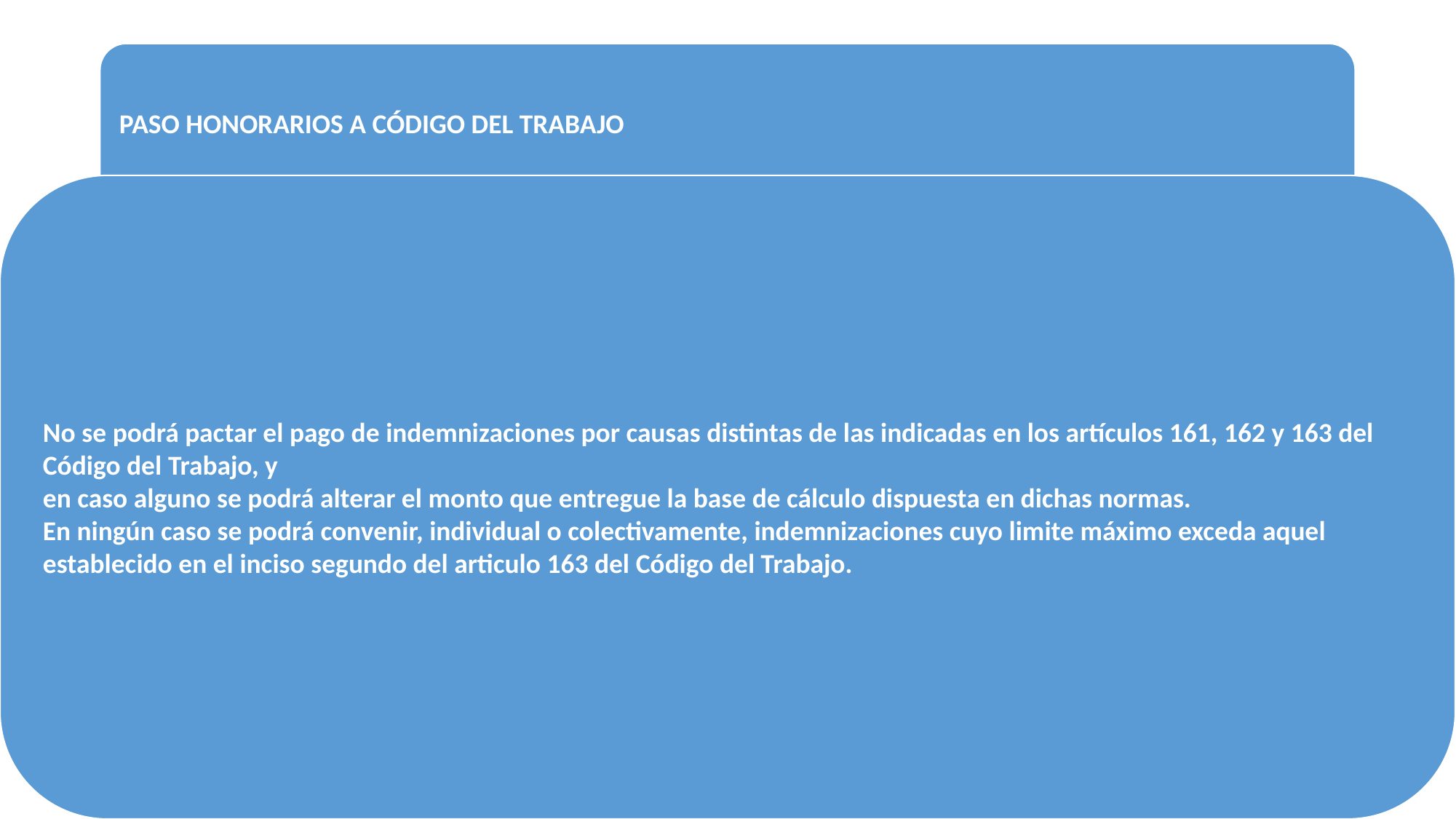

PASO HONORARIOS A CÓDIGO DEL TRABAJO
No se podrá pactar el pago de indemnizaciones por causas distintas de las indicadas en los artículos 161, 162 y 163 del Código del Trabajo, y
en caso alguno se podrá alterar el monto que entregue la base de cálculo dispuesta en dichas normas.
En ningún caso se podrá convenir, individual o colectivamente, indemnizaciones cuyo limite máximo exceda aquel establecido en el inciso segundo del articulo 163 del Código del Trabajo.
12